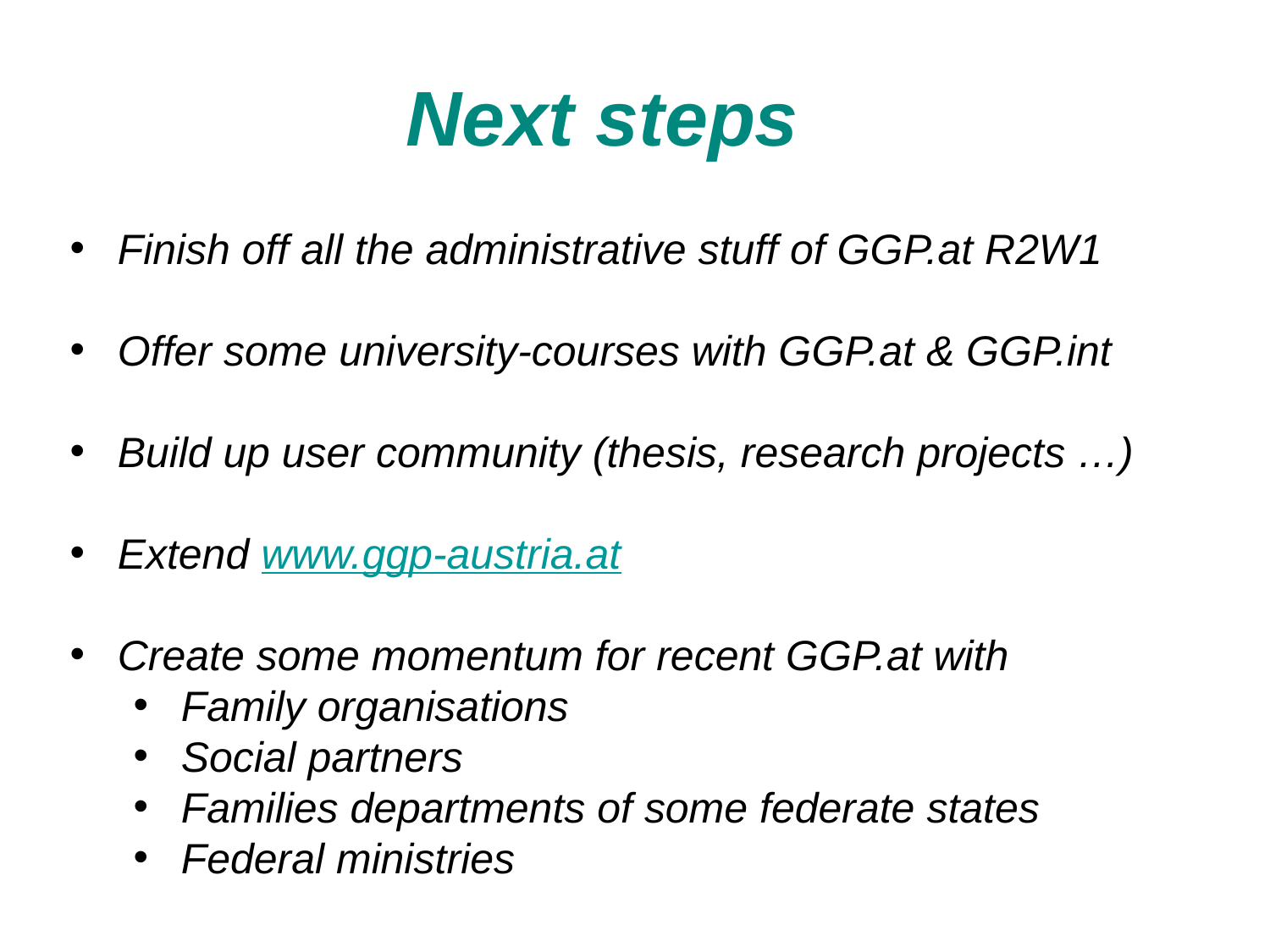

# Next steps
Finish off all the administrative stuff of GGP.at R2W1
Offer some university-courses with GGP.at & GGP.int
Build up user community (thesis, research projects …)
Extend www.ggp-austria.at
Create some momentum for recent GGP.at with
Family organisations
Social partners
Families departments of some federate states
Federal ministries